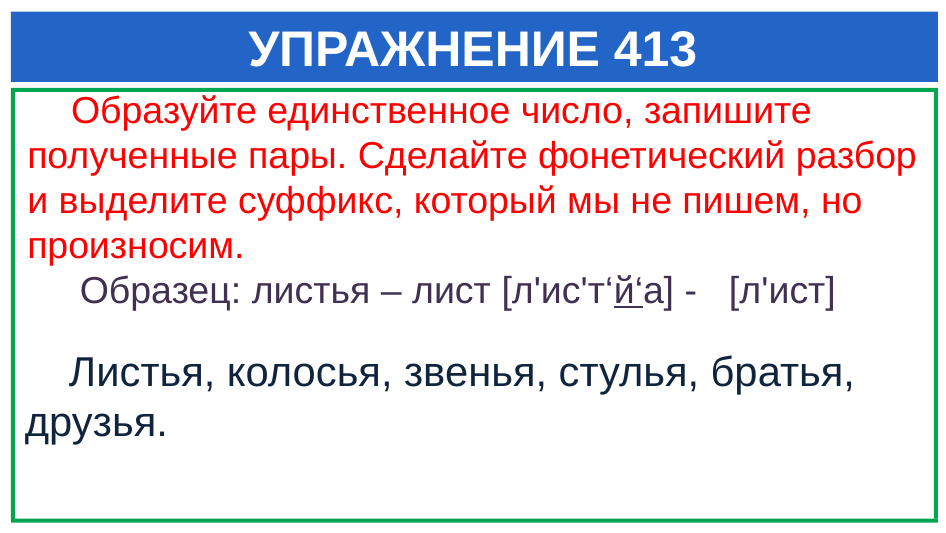

# УПРАЖНЕНИЕ 413
     Образуйте единственное число, запишите полученные пары. Сделайте фонетический разбор и выделите суффикс, который мы не пишем, но произносим.
     Образец: листья – лист [л'ис'т‘й‘а] -   [л'ист]
     Листья, колосья, звенья, стулья, братья, друзья.